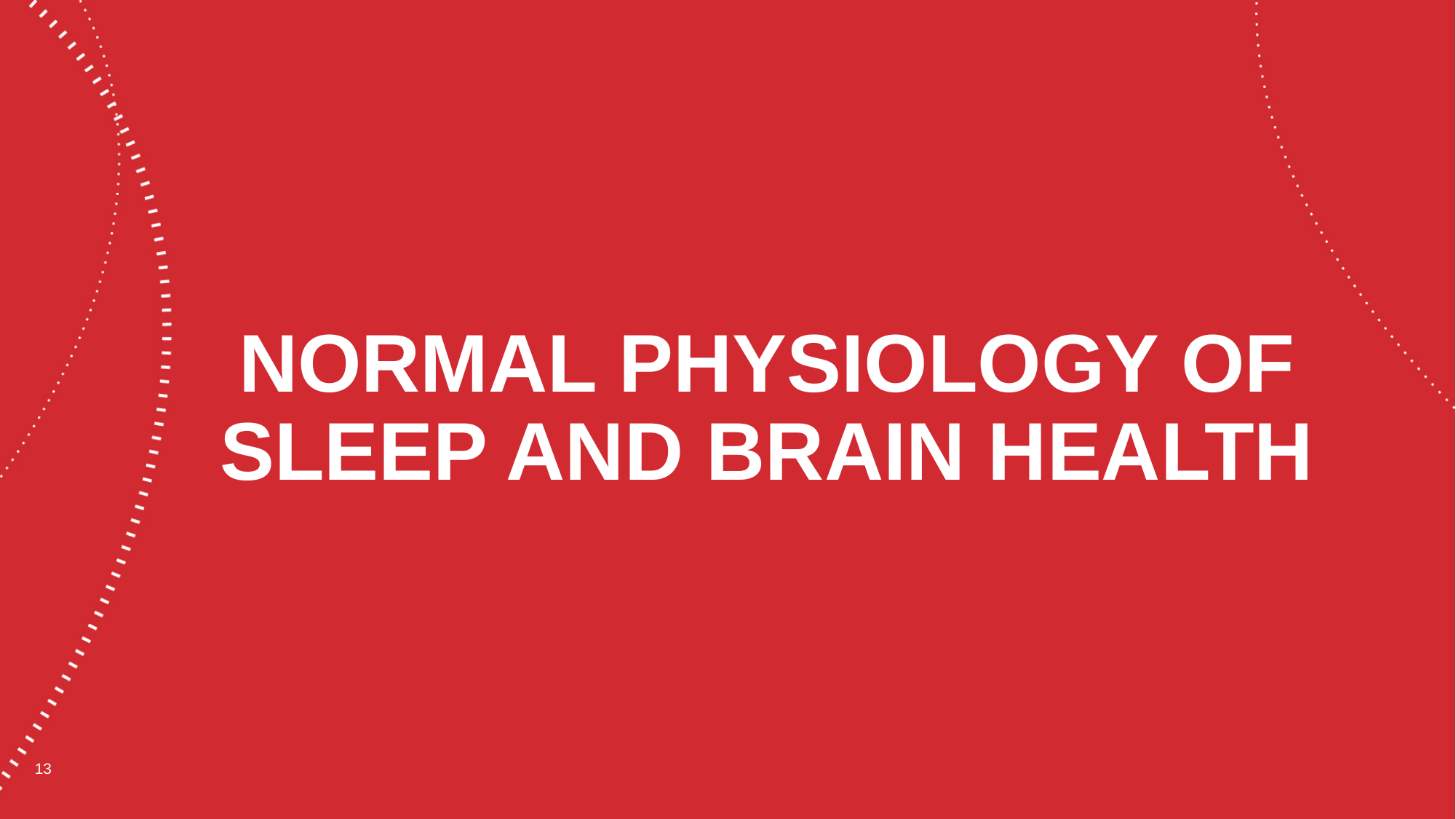

# Normal physiology of sleep and brain health